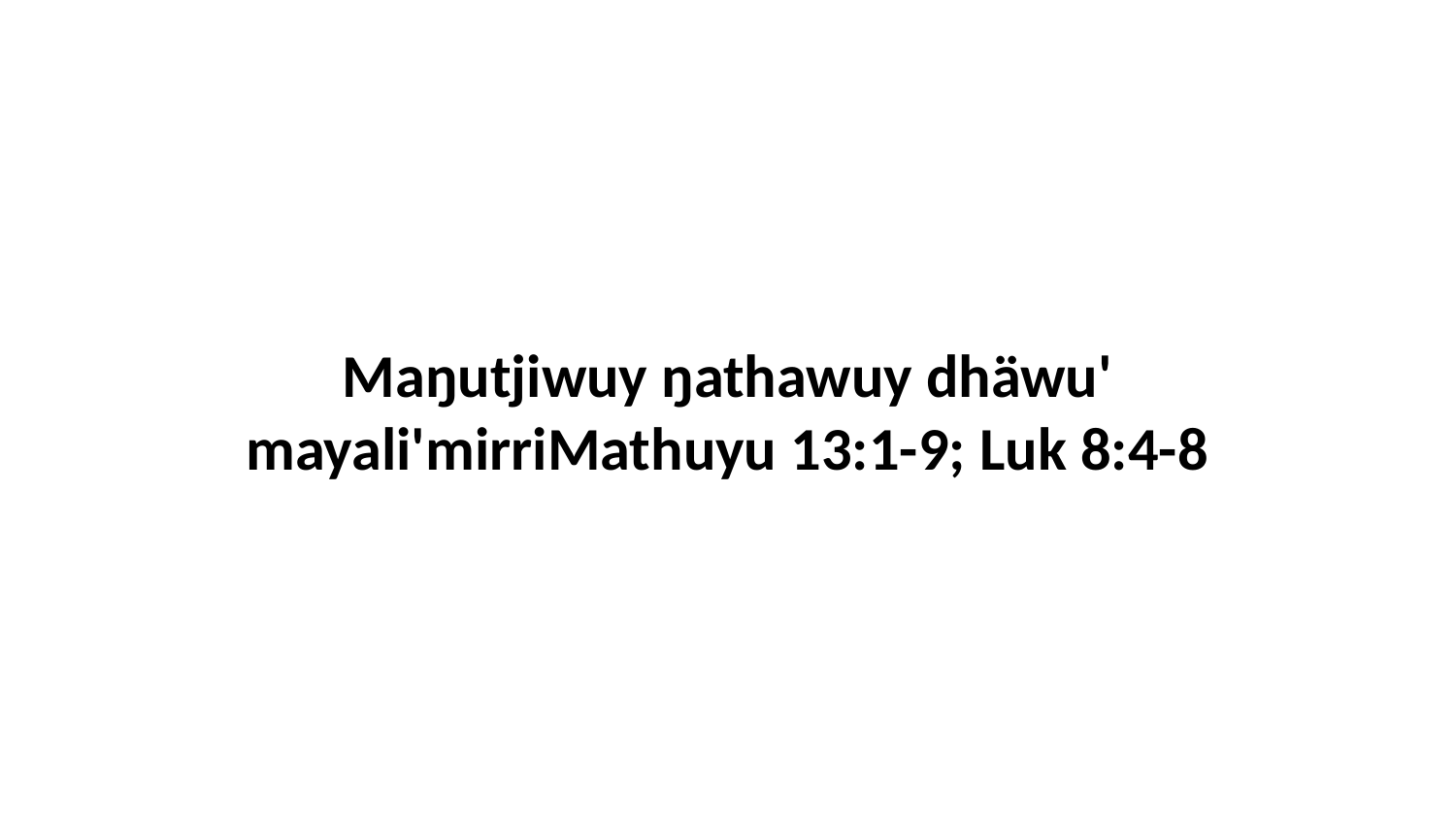

Maŋutjiwuy ŋathawuy dhäwu' mayali'mirriMathuyu 13:1-9; Luk 8:4-8